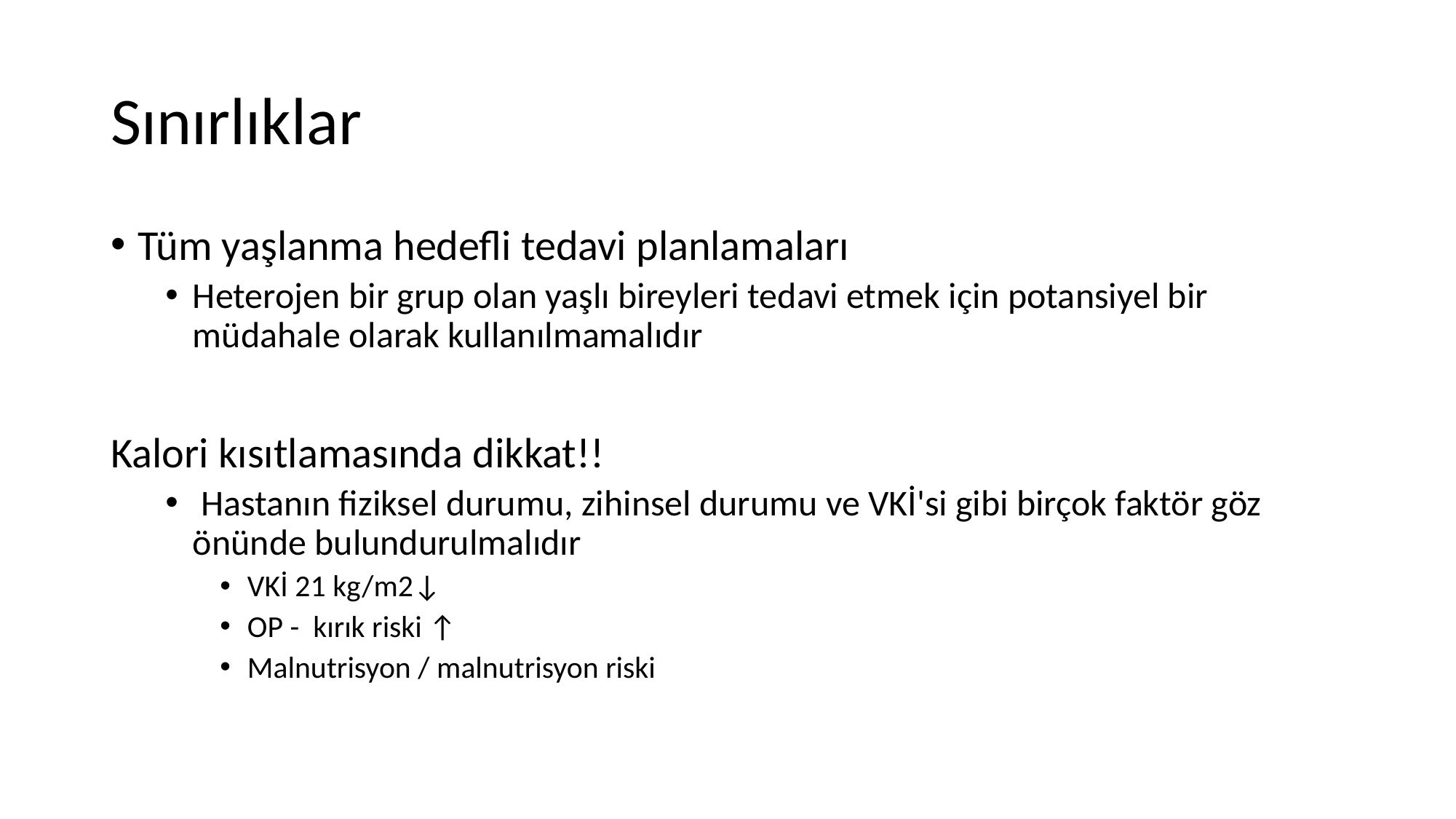

# Sınırlıklar
Tüm yaşlanma hedefli tedavi planlamaları
Heterojen bir grup olan yaşlı bireyleri tedavi etmek için potansiyel bir müdahale olarak kullanılmamalıdır

Kalori kısıtlamasında dikkat!!
 Hastanın fiziksel durumu, zihinsel durumu ve VKİ'si gibi birçok faktör göz önünde bulundurulmalıdır
VKİ 21 kg/m2↓
OP -  kırık riski ↑
Malnutrisyon / malnutrisyon riski